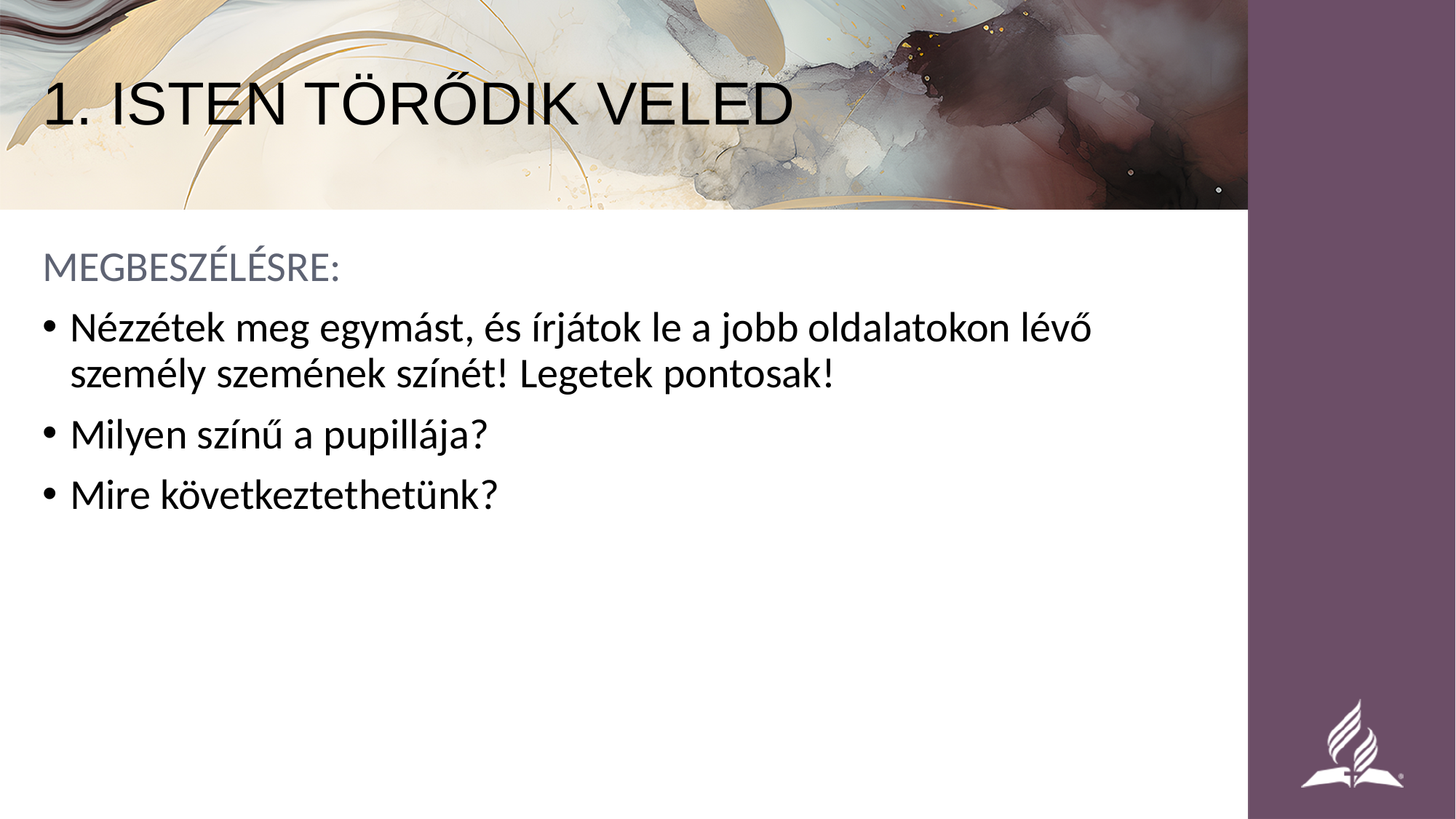

# 1. ISTEN TÖRŐDIK VELED
MEGBESZÉLÉSRE:
Nézzétek meg egymást, és írjátok le a jobb oldalatokon lévő személy szemének színét! Legetek pontosak!
Milyen színű a pupillája?
Mire következtethetünk?